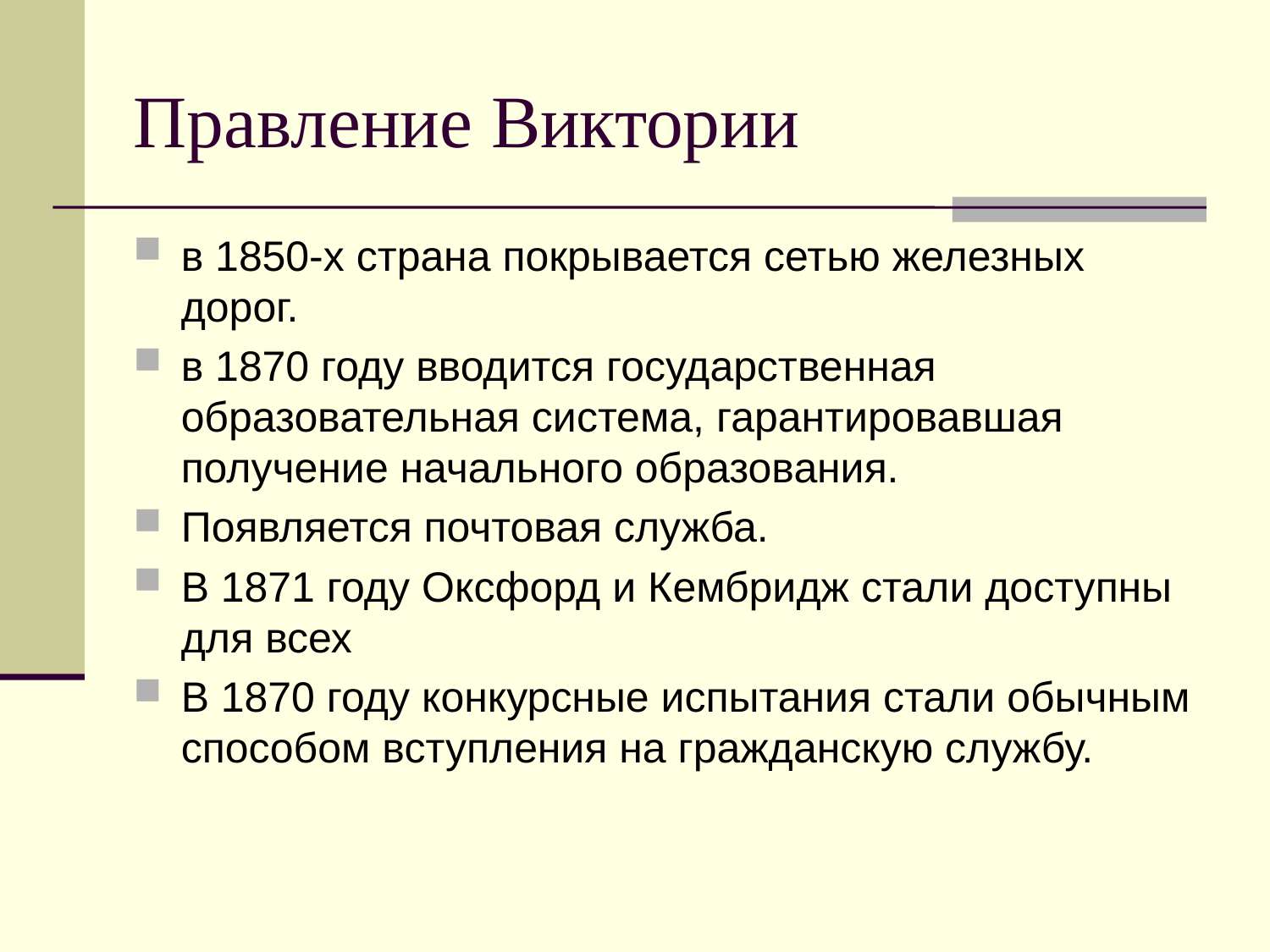

# Правление Виктории
в 1850-х страна покрывается сетью железных дорог.
в 1870 году вводится государственная образовательная система, гарантировавшая получение начального образования.
Появляется почтовая служба.
В 1871 году Оксфорд и Кембридж стали доступны для всех
В 1870 году конкурсные испытания стали обычным способом вступления на гражданскую службу.